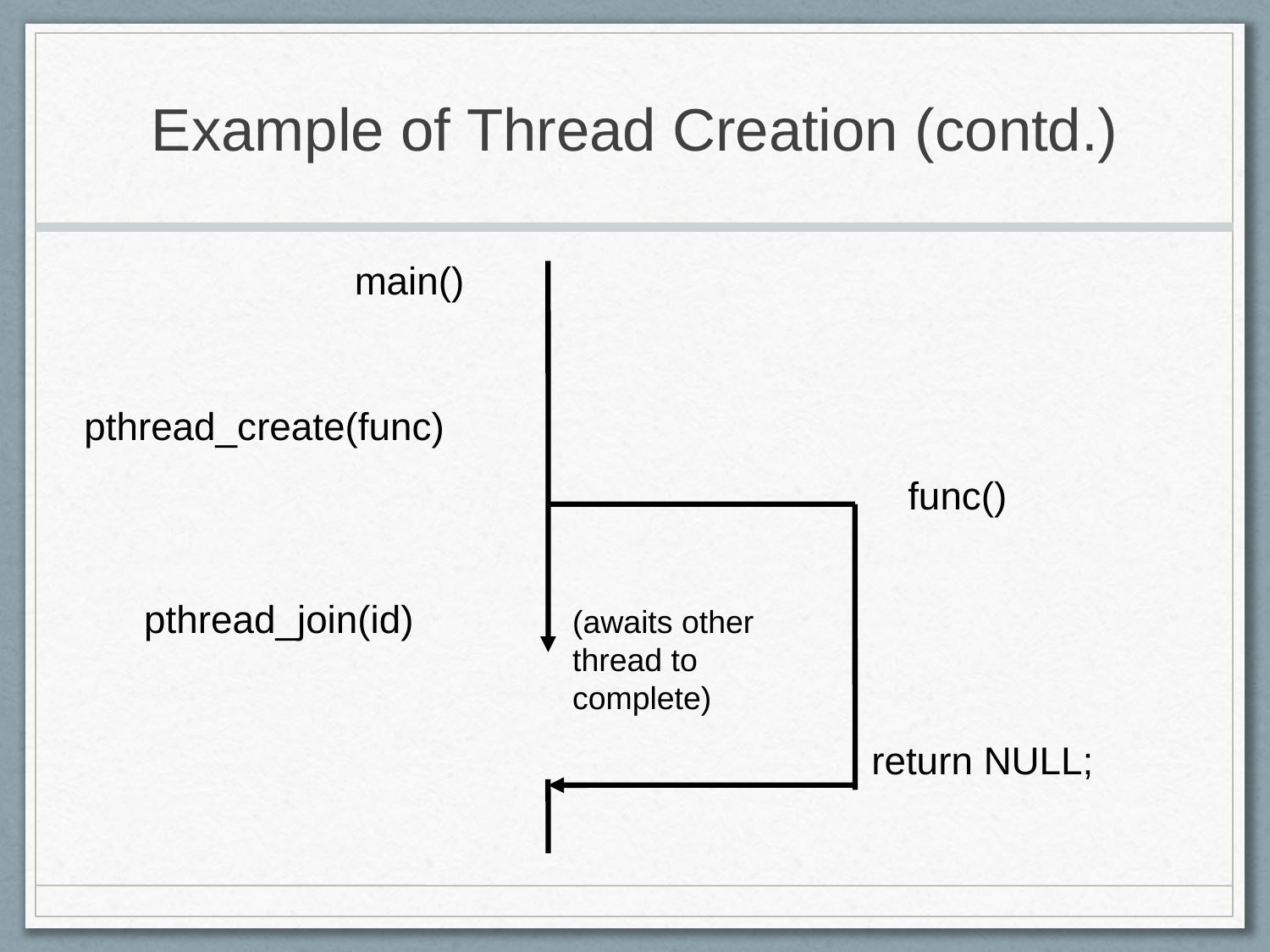

# Example of Thread Creation (contd.)
main()

   pthread_create(func)
func()

pthread_join(id)
(awaits other thread to complete)
return NULL;